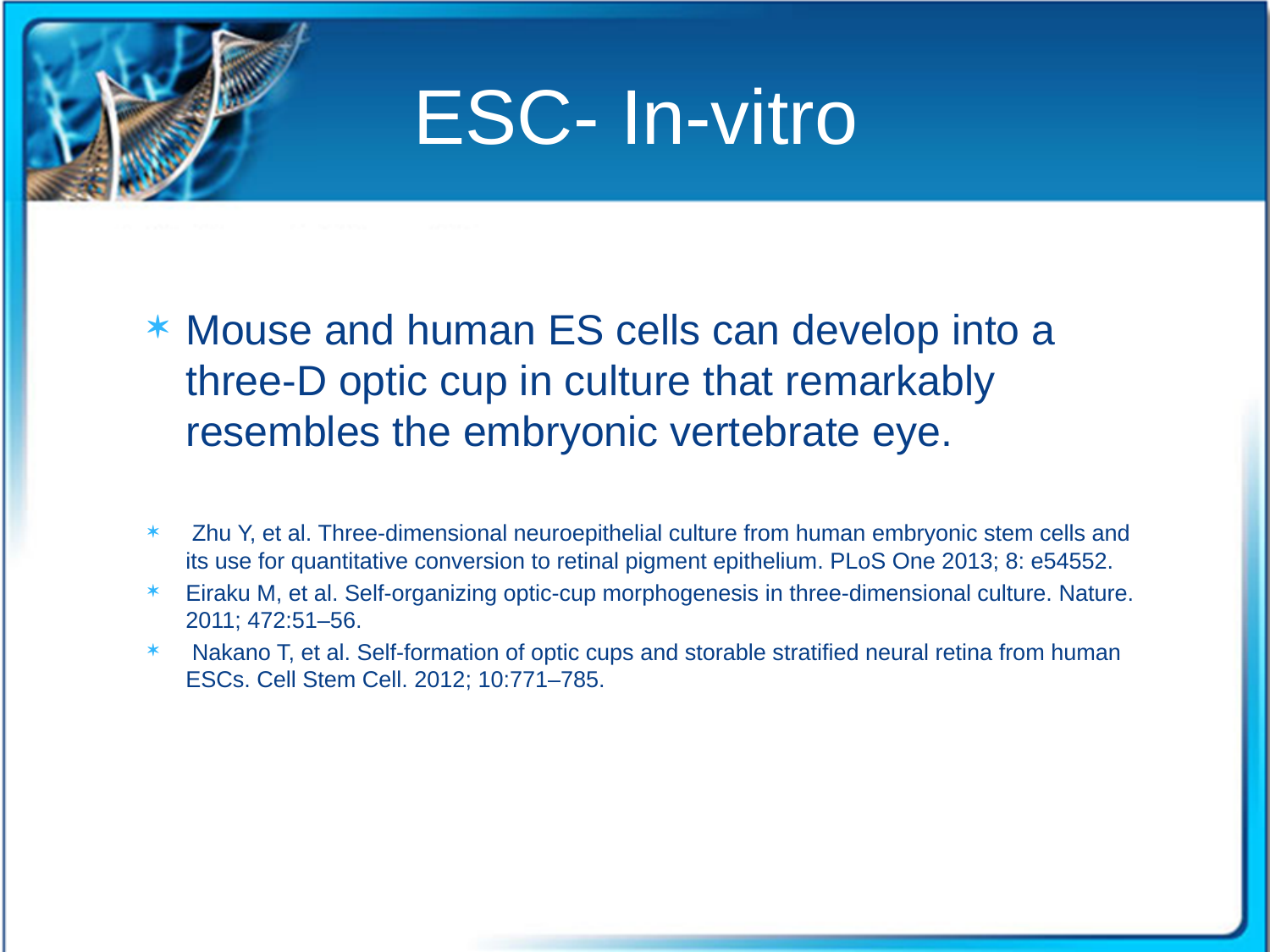

# ESC- In-vitro
Mouse and human ES cells can develop into a three-D optic cup in culture that remarkably resembles the embryonic vertebrate eye.

 Zhu Y, et al. Three-dimensional neuroepithelial culture from human embryonic stem cells and its use for quantitative conversion to retinal pigment epithelium. PLoS One 2013; 8: e54552.
Eiraku M, et al. Self-organizing optic-cup morphogenesis in three-dimensional culture. Nature. 2011; 472:51–56.
 Nakano T, et al. Self-formation of optic cups and storable stratified neural retina from human ESCs. Cell Stem Cell. 2012; 10:771–785.